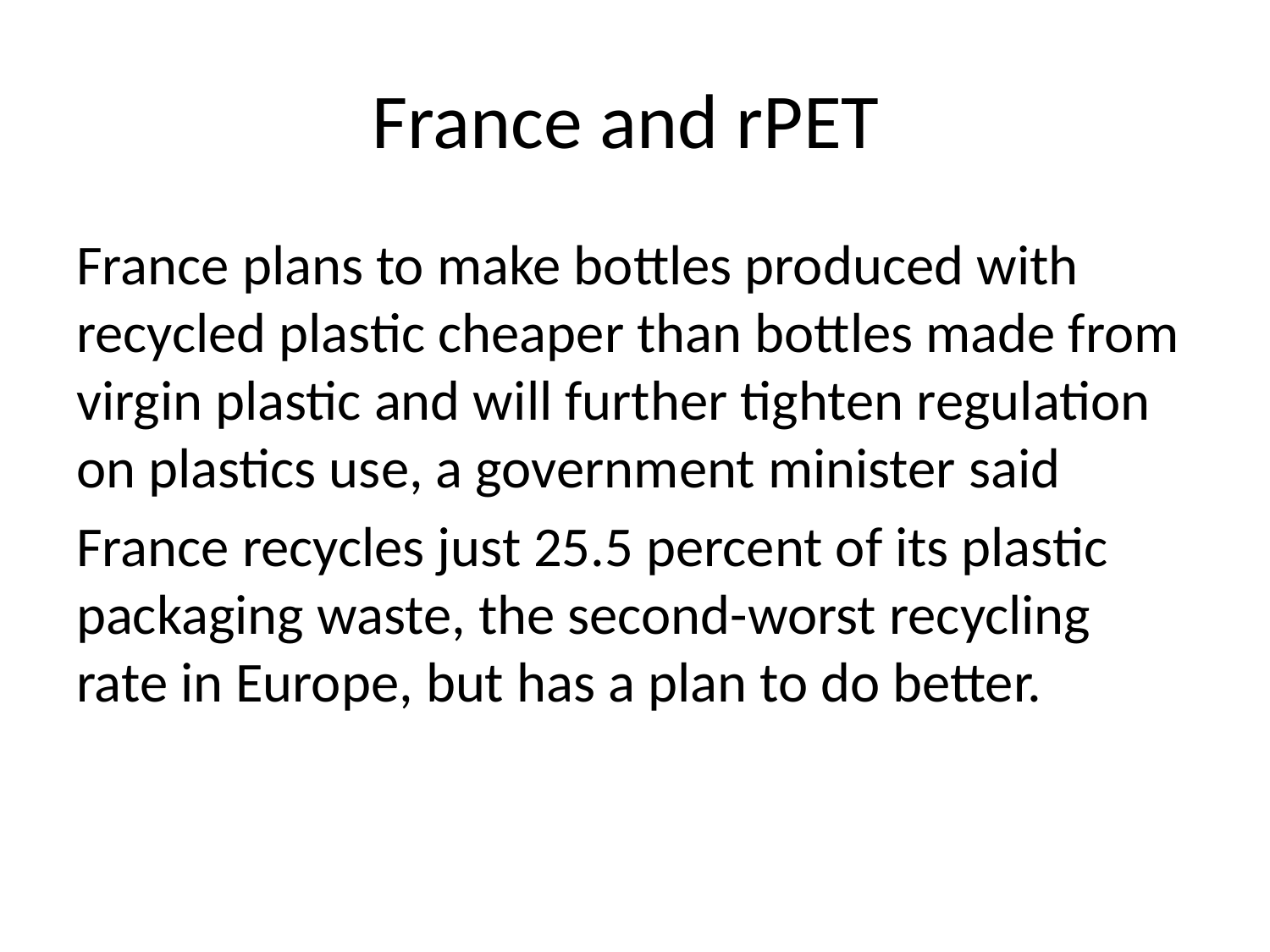

# France and rPET
France plans to make bottles produced with recycled plastic cheaper than bottles made from virgin plastic and will further tighten regulation on plastics use, a government minister said
France recycles just 25.5 percent of its plastic packaging waste, the second-worst recycling rate in Europe, but has a plan to do better.